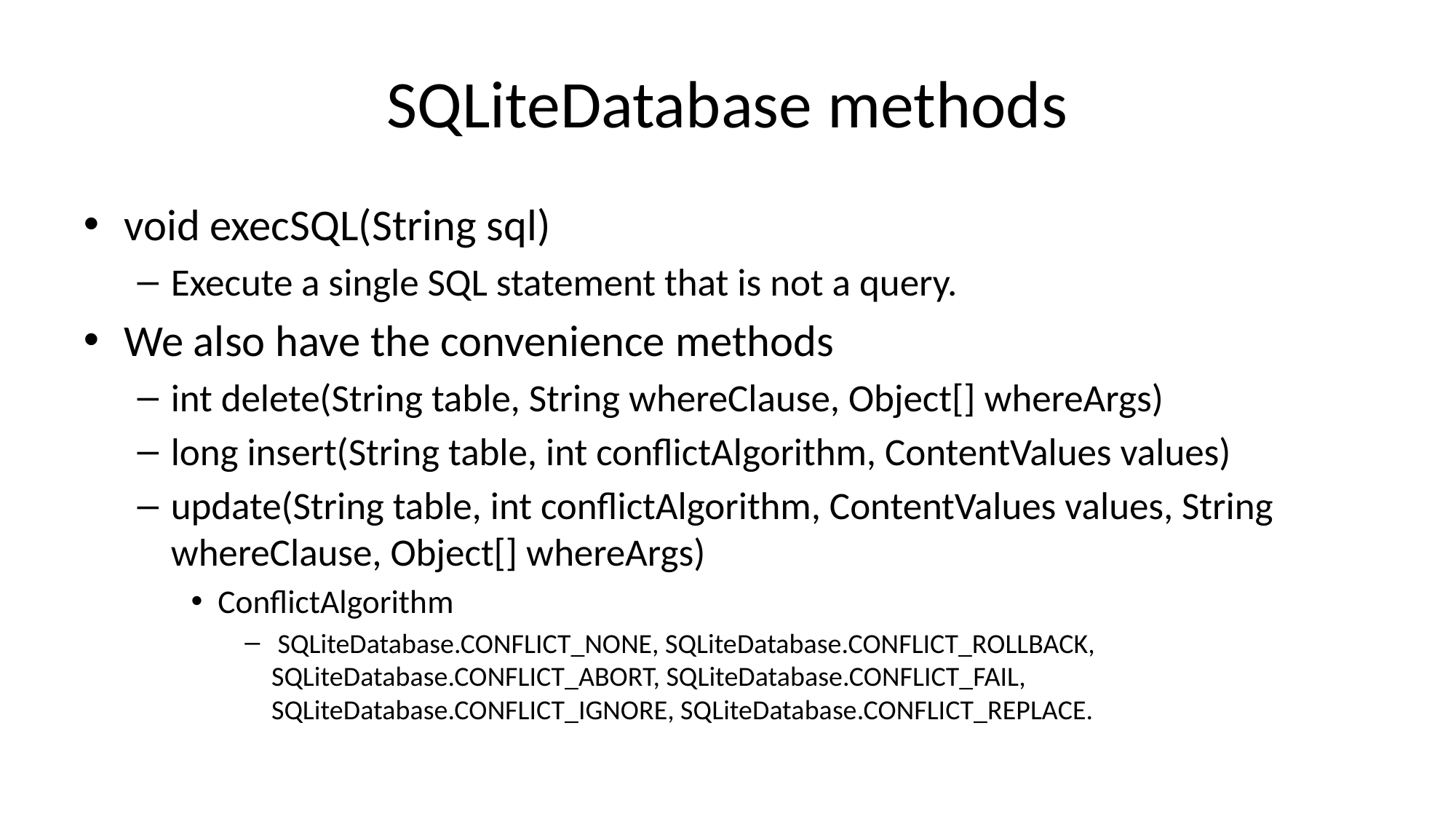

# SQLiteDatabase methods
void execSQL(String sql)
Execute a single SQL statement that is not a query.
We also have the convenience methods
int delete(String table, String whereClause, Object[] whereArgs)
long insert(String table, int conflictAlgorithm, ContentValues values)
update(String table, int conflictAlgorithm, ContentValues values, String whereClause, Object[] whereArgs)
ConflictAlgorithm
 SQLiteDatabase.CONFLICT_NONE, SQLiteDatabase.CONFLICT_ROLLBACK, SQLiteDatabase.CONFLICT_ABORT, SQLiteDatabase.CONFLICT_FAIL, SQLiteDatabase.CONFLICT_IGNORE, SQLiteDatabase.CONFLICT_REPLACE.